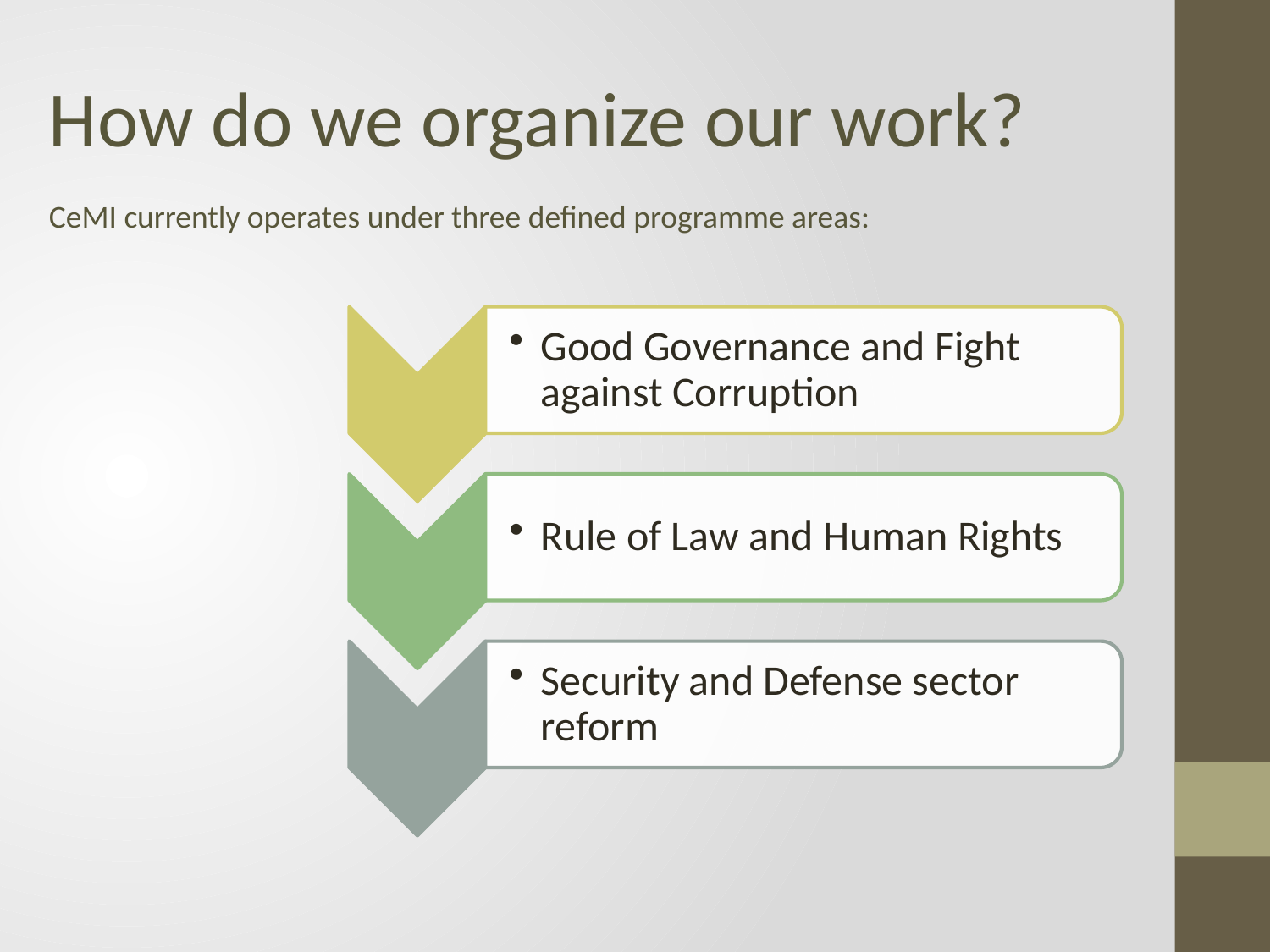

How do we organize our work?
CeMI currently operates under three defined programme areas:

Good Governance and Fight against Corruption

Rule of Law and Human Rights

Security and Defense sector reform